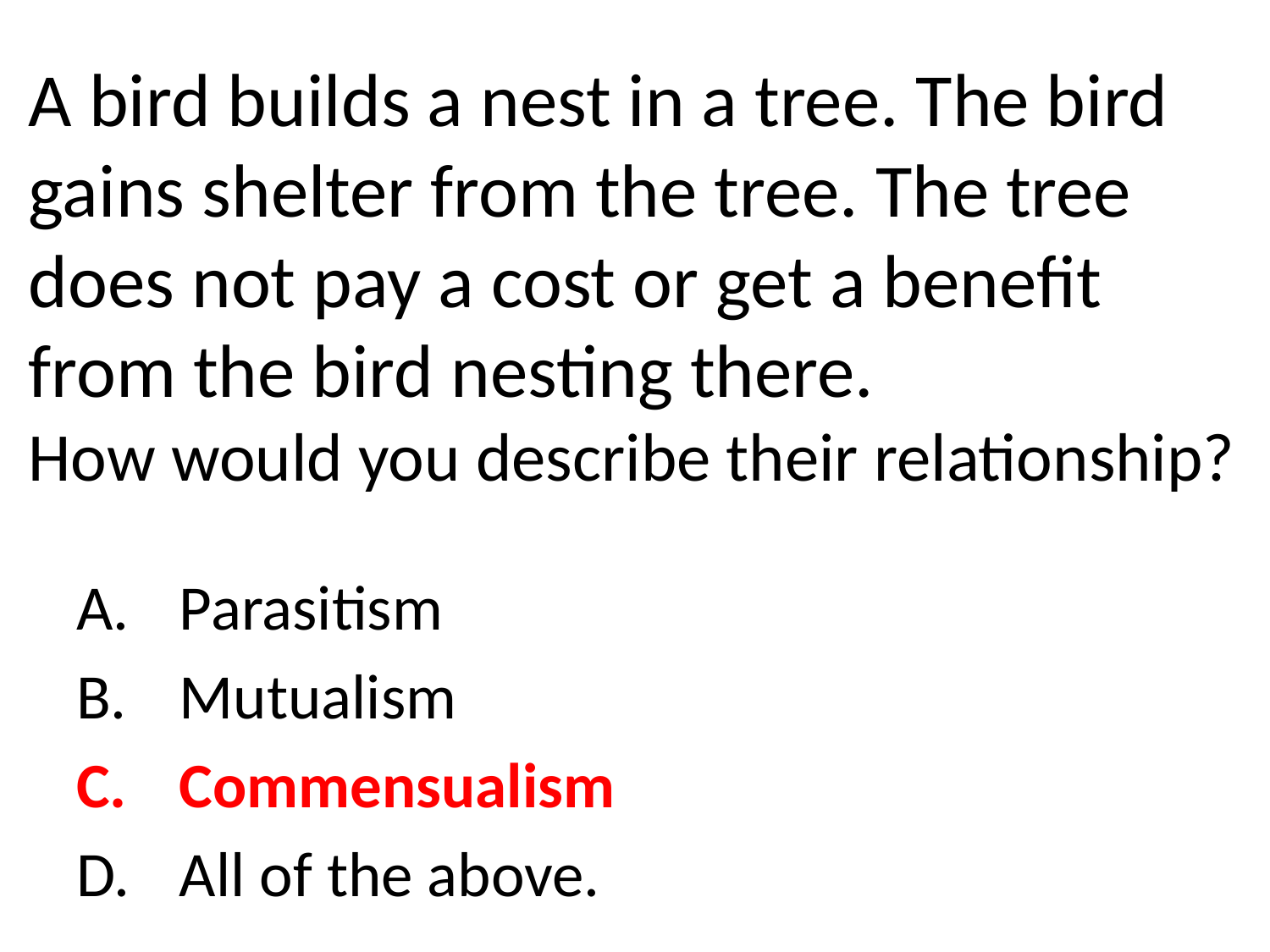

# A bird builds a nest in a tree. The bird gains shelter from the tree. The tree does not pay a cost or get a benefit from the bird nesting there. How would you describe their relationship?
Parasitism
Mutualism
Commensualism
All of the above.